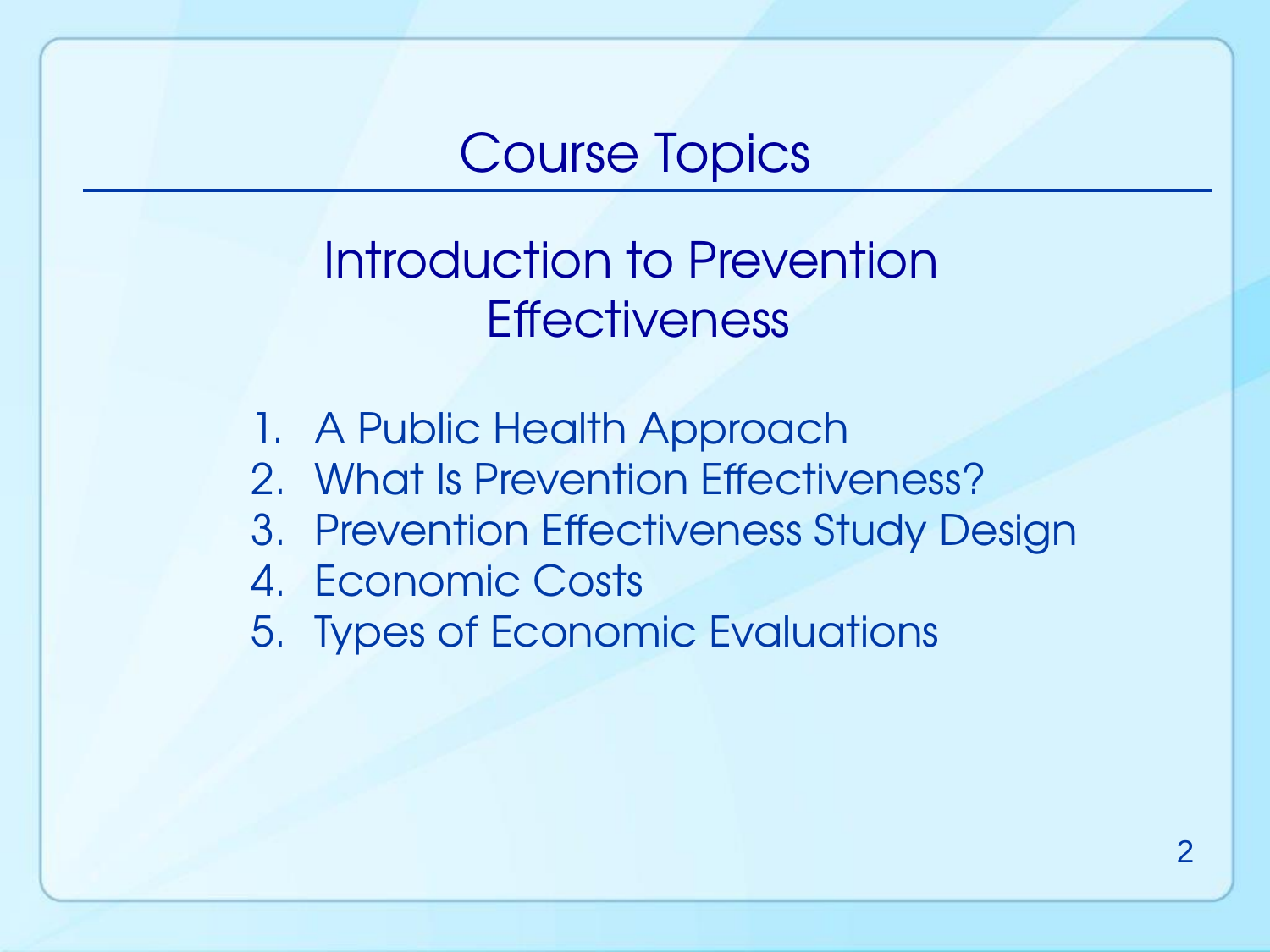

Course Topics
Introduction to Prevention
Effectiveness
A Public Health Approach
What Is Prevention Effectiveness?
Prevention Effectiveness Study Design
Economic Costs
Types of Economic Evaluations
2